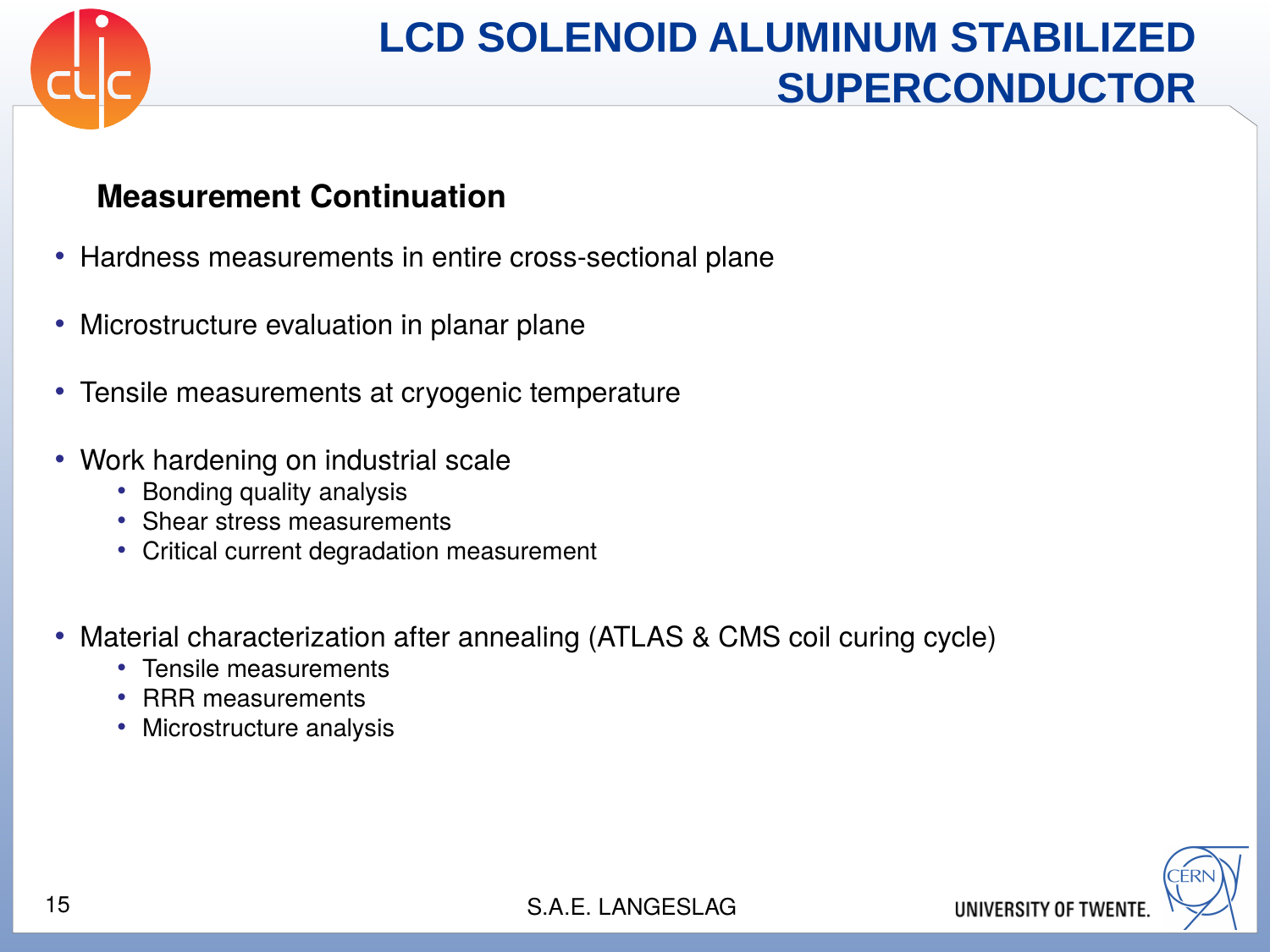

Measurement Continuation
Hardness measurements in entire cross-sectional plane

Microstructure evaluation in planar plane

Tensile measurements at cryogenic temperature

Work hardening on industrial scale
Bonding quality analysis
Shear stress measurements
Critical current degradation measurement

Material characterization after annealing (ATLAS & CMS coil curing cycle)
Tensile measurements
RRR measurements
Microstructure analysis